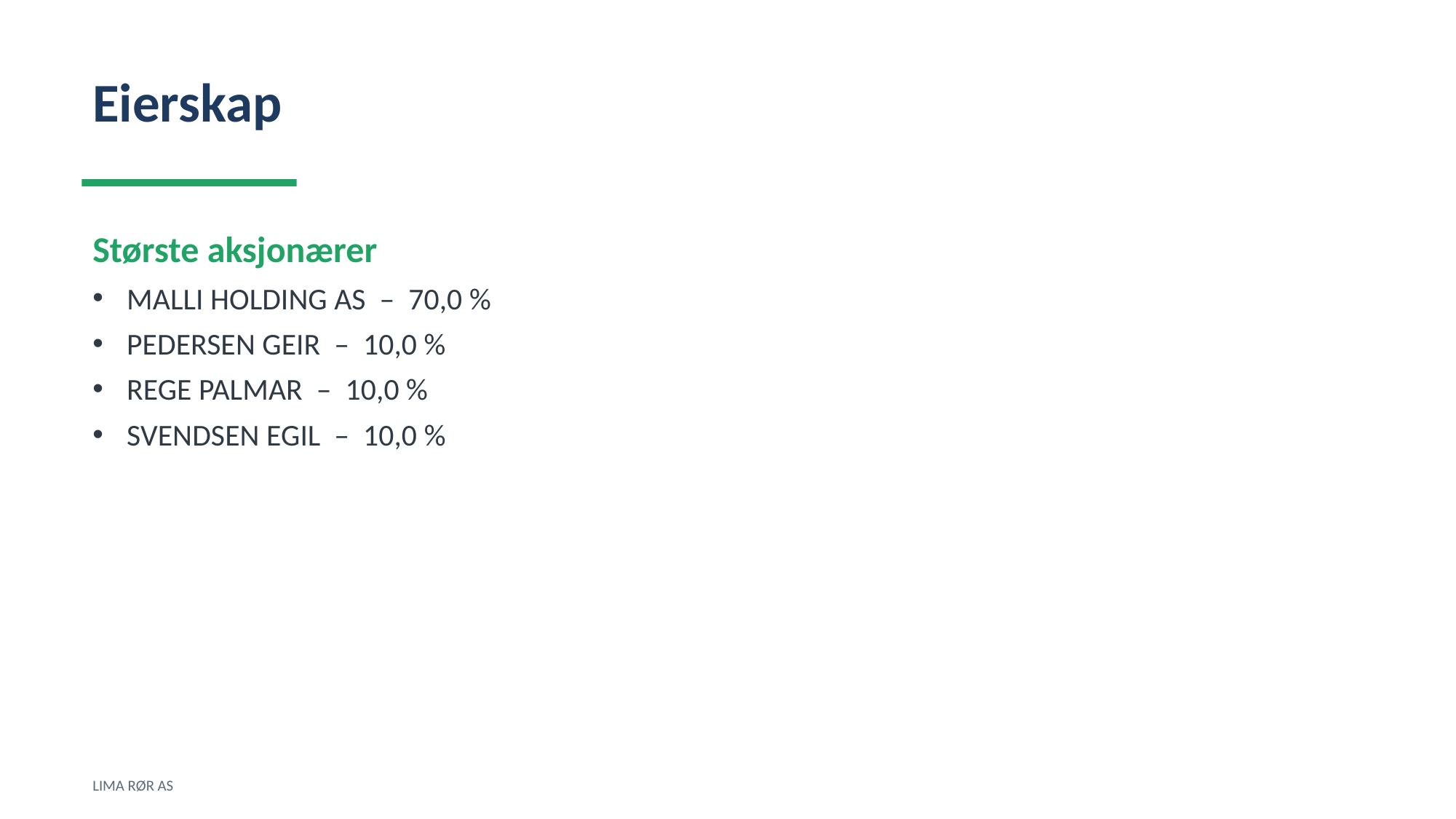

Eierskap

Største aksjonærer
MALLI HOLDING AS  –  70,0 %
PEDERSEN GEIR  –  10,0 %
REGE PALMAR  –  10,0 %
SVENDSEN EGIL  –  10,0 %
LIMA RØR AS